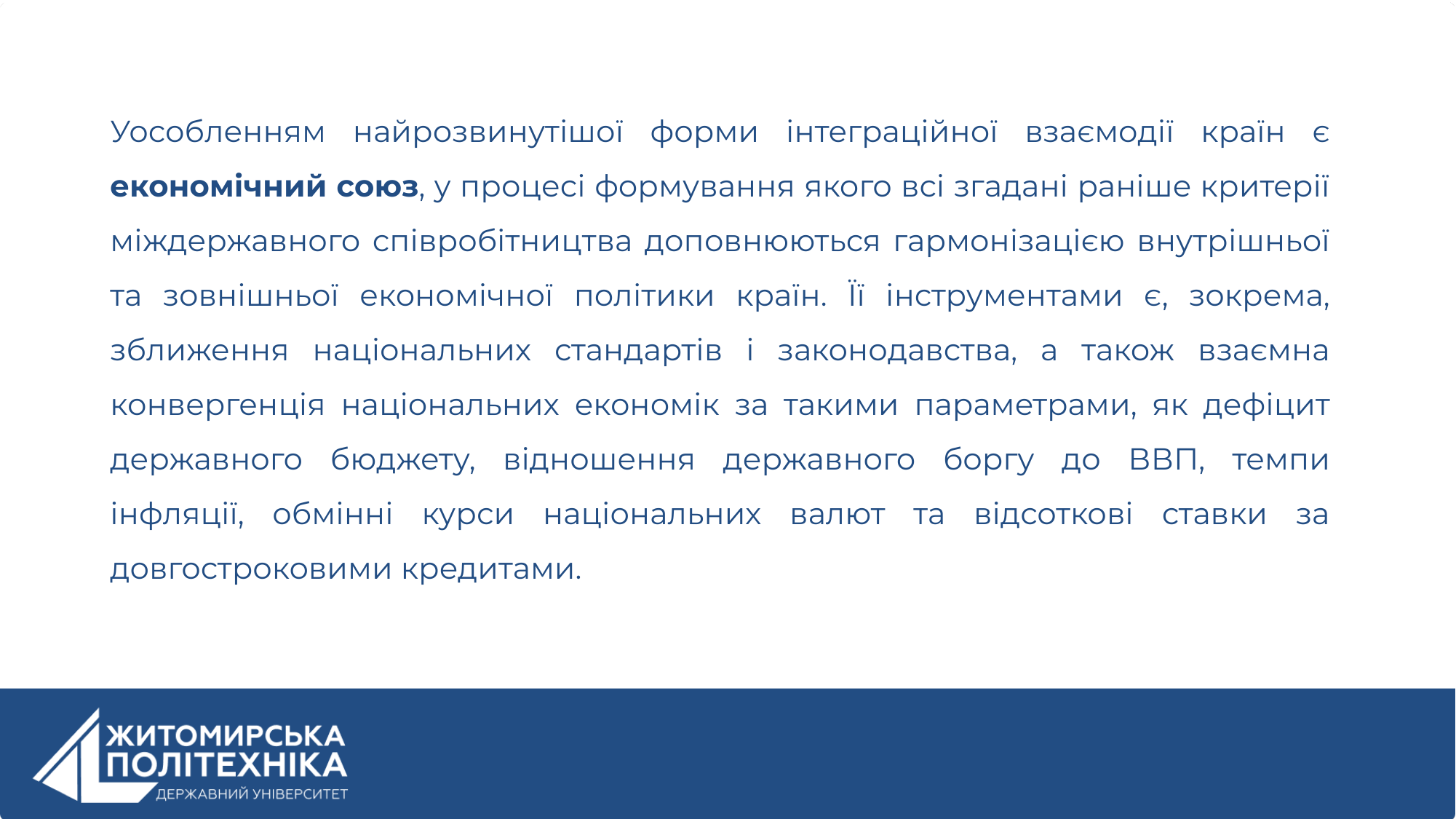

Уособленням найрозвинутішої форми інтеграційної взаємодії країн є економічний союз, у процесі формування якого всі згадані раніше критерії міждержавного співробітництва доповнюються гармонізацією внутрішньої та зовнішньої економічної політики країн. Її інструментами є, зокрема, зближення національних стандартів і законодавства, а також взаємна конвергенція національних економік за такими параметрами, як дефіцит державного бюджету, відношення державного боргу до ВВП, темпи інфляції, обмінні курси національних валют та відсоткові ставки за довгостроковими кредитами.